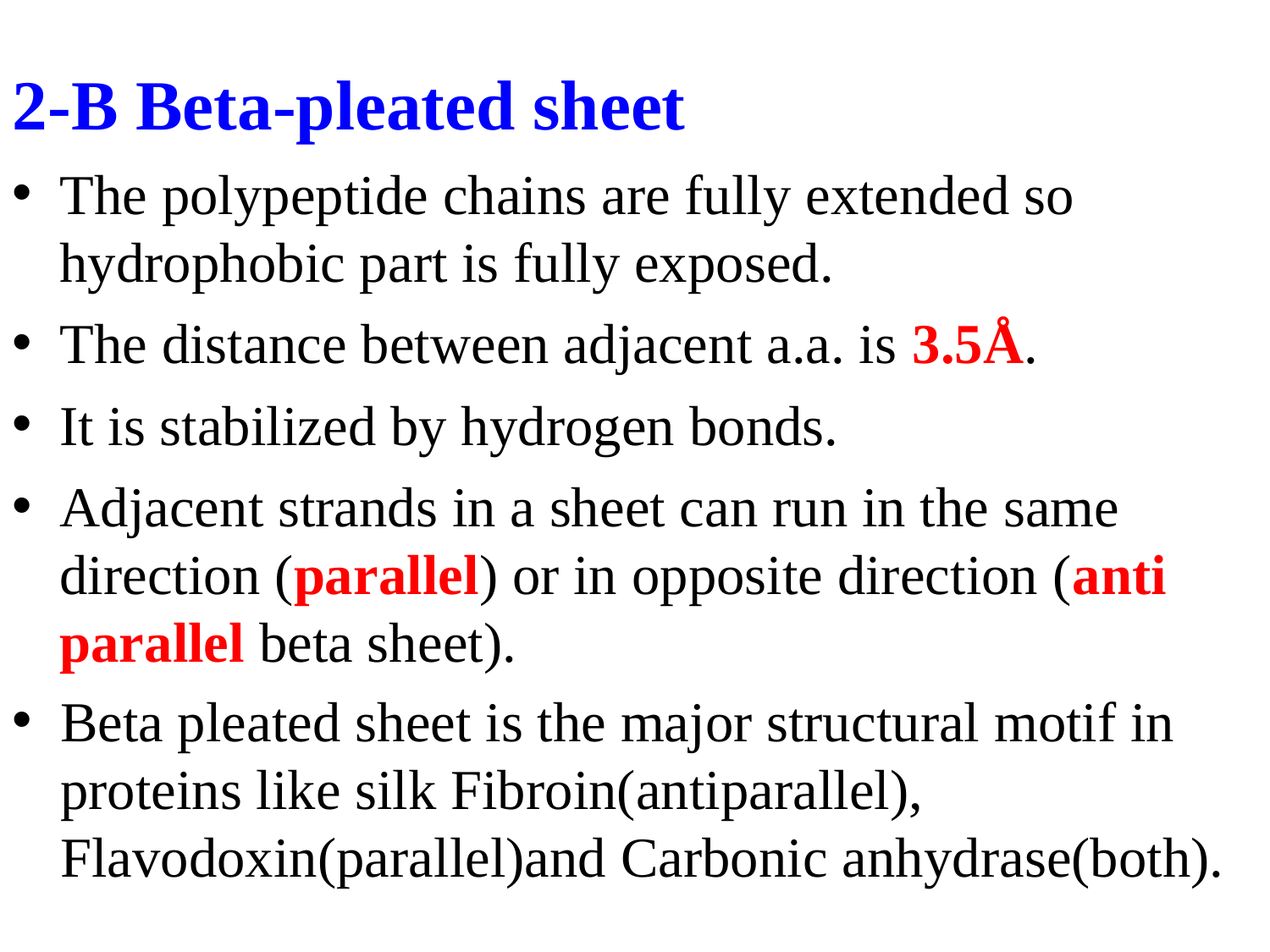

2-B Beta-pleated sheet
The polypeptide chains are fully extended so hydrophobic part is fully exposed.
The distance between adjacent a.a. is 3.5Å.
It is stabilized by hydrogen bonds.
Adjacent strands in a sheet can run in the same direction (parallel) or in opposite direction (anti parallel beta sheet).
Beta pleated sheet is the major structural motif in proteins like silk Fibroin(antiparallel), Flavodoxin(parallel)and Carbonic anhydrase(both).